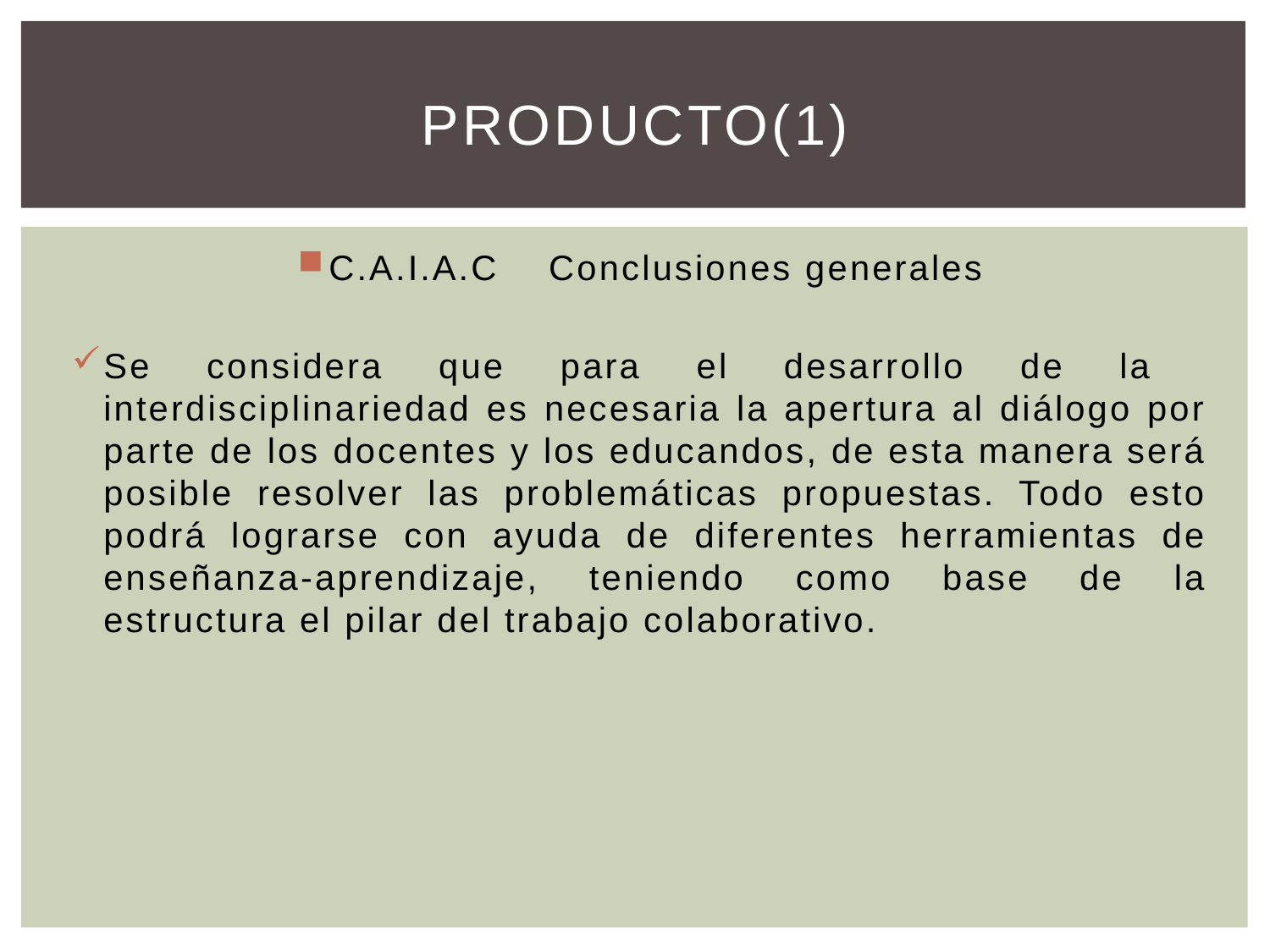

# Producto(1)
C.A.I.A.C    Conclusiones generales

Se considera que para el desarrollo de la  interdisciplinariedad es necesaria la apertura al diálogo por parte de los docentes y los educandos, de esta manera será posible resolver las problemáticas propuestas. Todo esto podrá lograrse con ayuda de diferentes herramientas de enseñanza-aprendizaje, teniendo como base de la estructura el pilar del trabajo colaborativo.